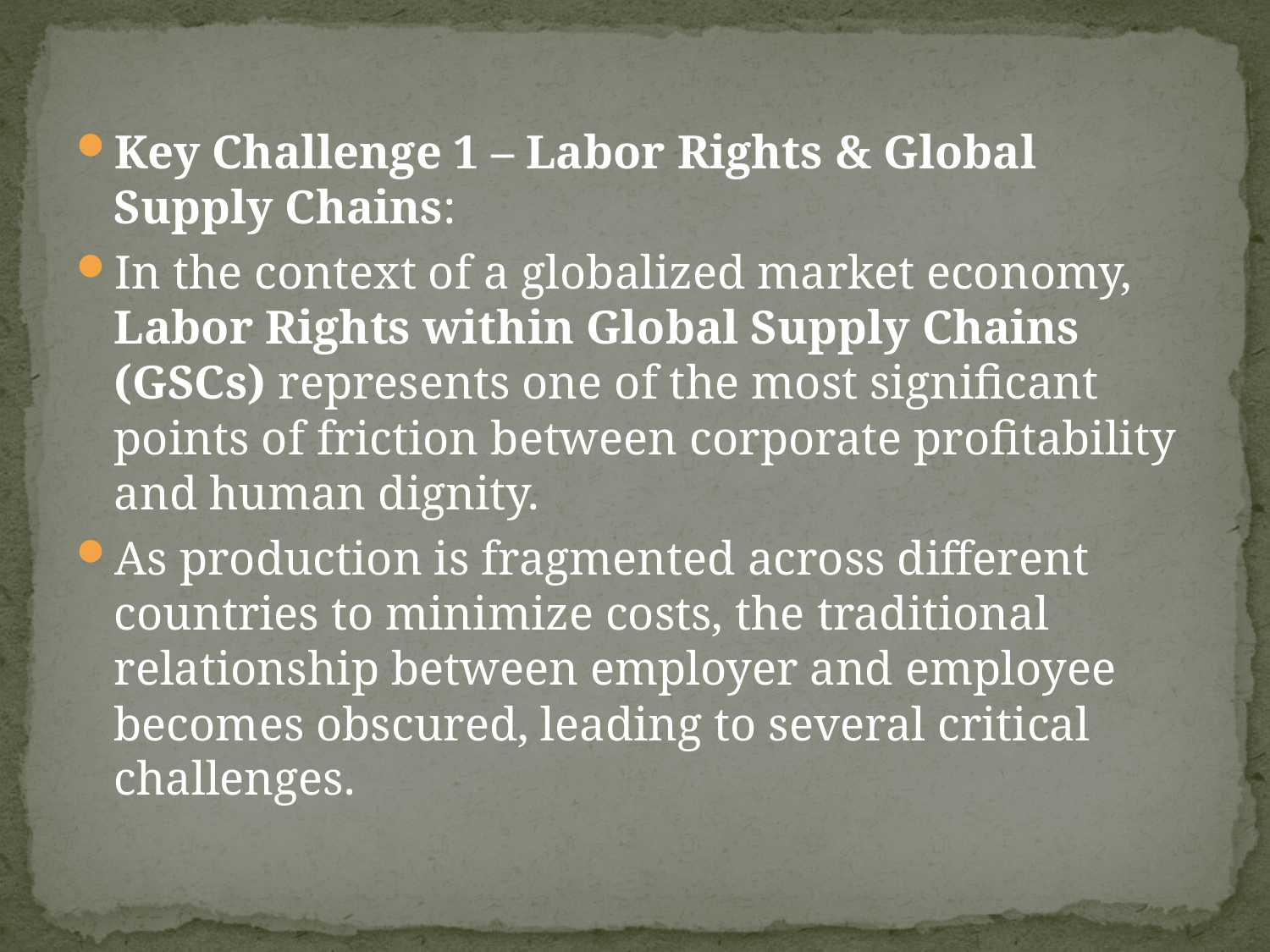

#
Key Challenge 1 – Labor Rights & Global Supply Chains:
In the context of a globalized market economy, Labor Rights within Global Supply Chains (GSCs) represents one of the most significant points of friction between corporate profitability and human dignity.
As production is fragmented across different countries to minimize costs, the traditional relationship between employer and employee becomes obscured, leading to several critical challenges.